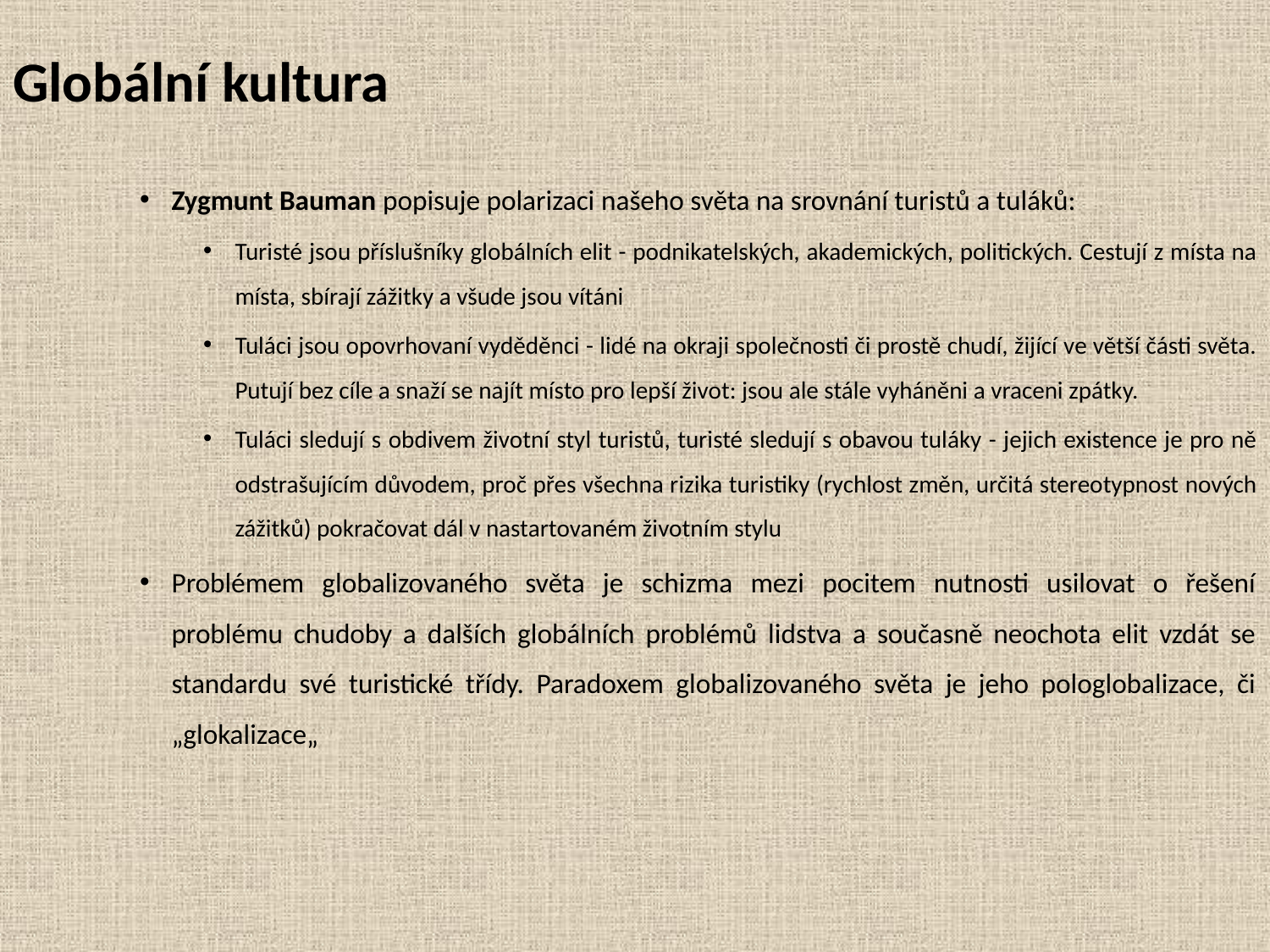

# Globální kultura
Zygmunt Bauman popisuje polarizaci našeho světa na srovnání turistů a tuláků:
Turisté jsou příslušníky globálních elit - podnikatelských, akademických, politických. Cestují z místa na místa, sbírají zážitky a všude jsou vítáni
Tuláci jsou opovrhovaní vyděděnci - lidé na okraji společnosti či prostě chudí, žijící ve větší části světa. Putují bez cíle a snaží se najít místo pro lepší život: jsou ale stále vyháněni a vraceni zpátky.
Tuláci sledují s obdivem životní styl turistů, turisté sledují s obavou tuláky - jejich existence je pro ně odstrašujícím důvodem, proč přes všechna rizika turistiky (rychlost změn, určitá stereotypnost nových zážitků) pokračovat dál v nastartovaném životním stylu
Problémem globalizovaného světa je schizma mezi pocitem nutnosti usilovat o řešení problému chudoby a dalších globálních problémů lidstva a současně neochota elit vzdát se standardu své turistické třídy. Paradoxem globalizovaného světa je jeho pologlobalizace, či „glokalizace„